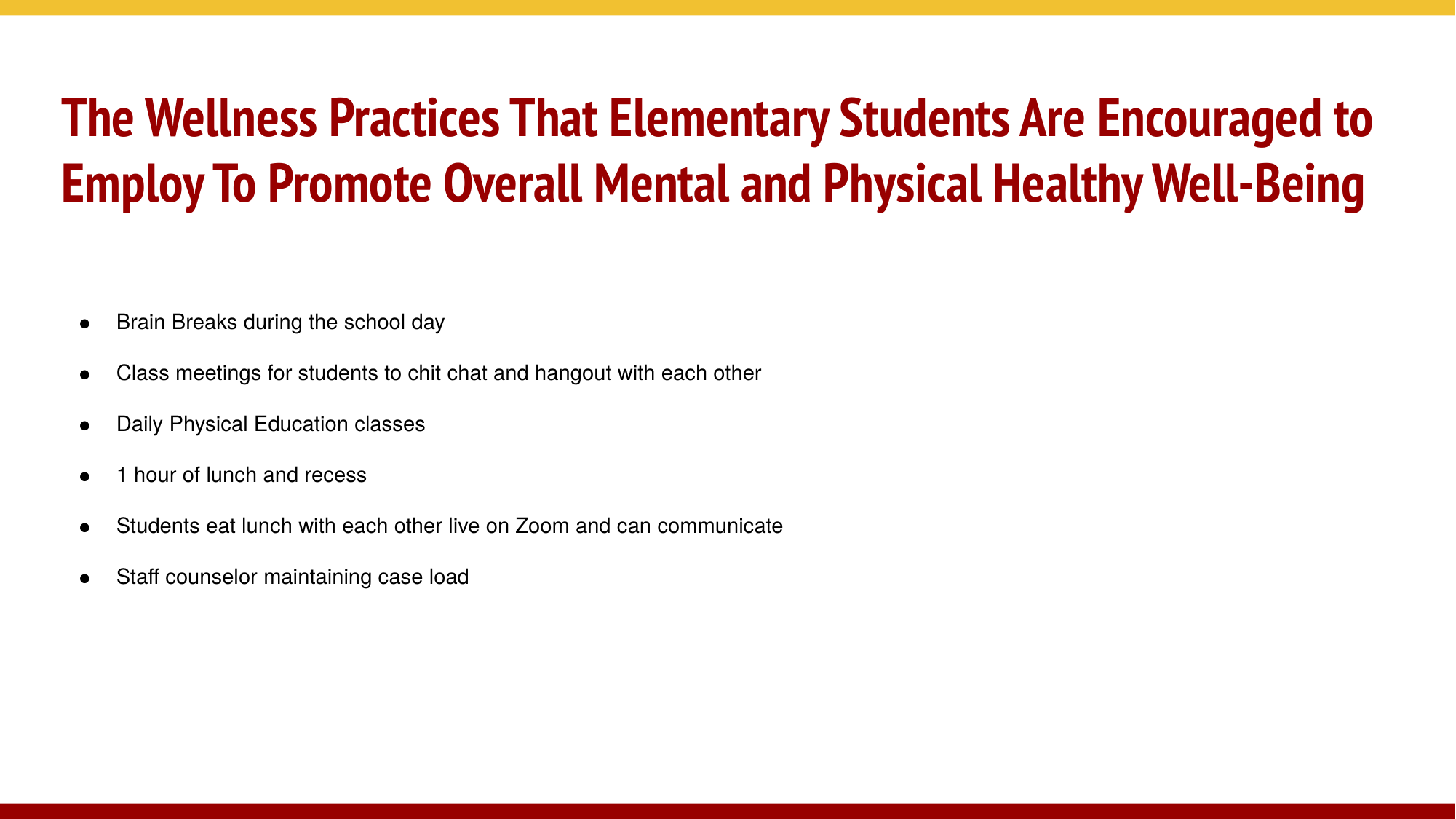

# The Wellness Practices That Elementary Students Are Encouraged to Employ To Promote Overall Mental and Physical Healthy Well-Being

Brain Breaks during the school day
Class meetings for students to chit chat and hangout with each other
Daily Physical Education classes
1 hour of lunch and recess
Students eat lunch with each other live on Zoom and can communicate
Staff counselor maintaining case load